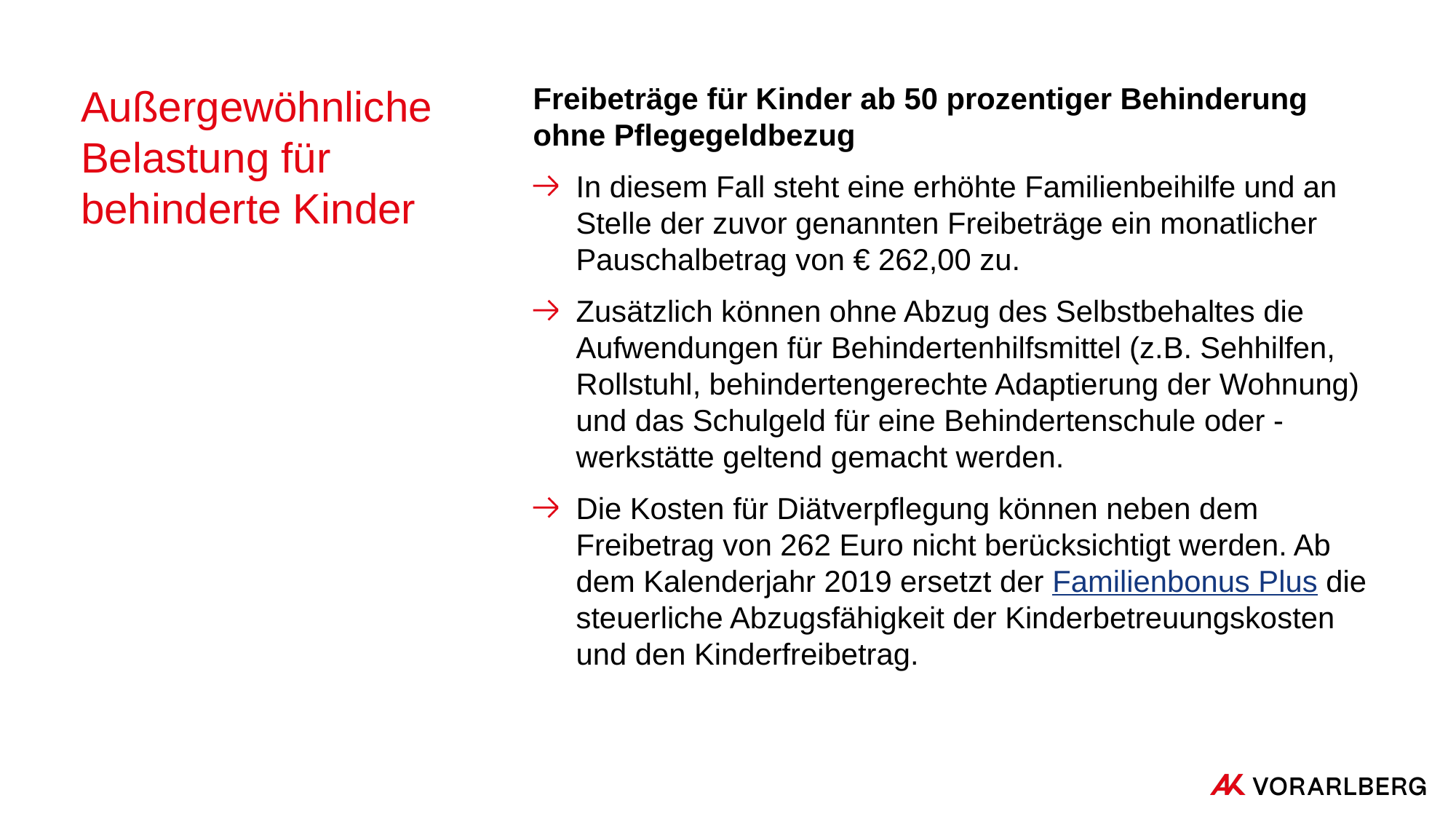

# Außergewöhnliche Belastung für behinderte Kinder
Freibeträge für Kinder ab 50 prozentiger Behinderung ohne Pﬂegegeldbezug
In diesem Fall steht eine erhöhte Familienbeihilfe und an Stelle der zuvor genannten Freibeträge ein monatlicher Pauschalbetrag von € 262,00 zu.
Zusätzlich können ohne Abzug des Selbstbehaltes die Aufwendungen für Behindertenhilfsmittel (z.B. Sehhilfen, Rollstuhl, behindertengerechte Adaptierung der Wohnung) und das Schulgeld für eine Behindertenschule oder -werkstätte geltend gemacht werden.
Die Kosten für Diätverpﬂegung können neben dem Freibetrag von 262 Euro nicht berücksichtigt werden. Ab dem Kalenderjahr 2019 ersetzt der Familienbonus Plus die steuerliche Abzugsfähigkeit der Kinderbetreuungskosten und den Kinderfreibetrag.